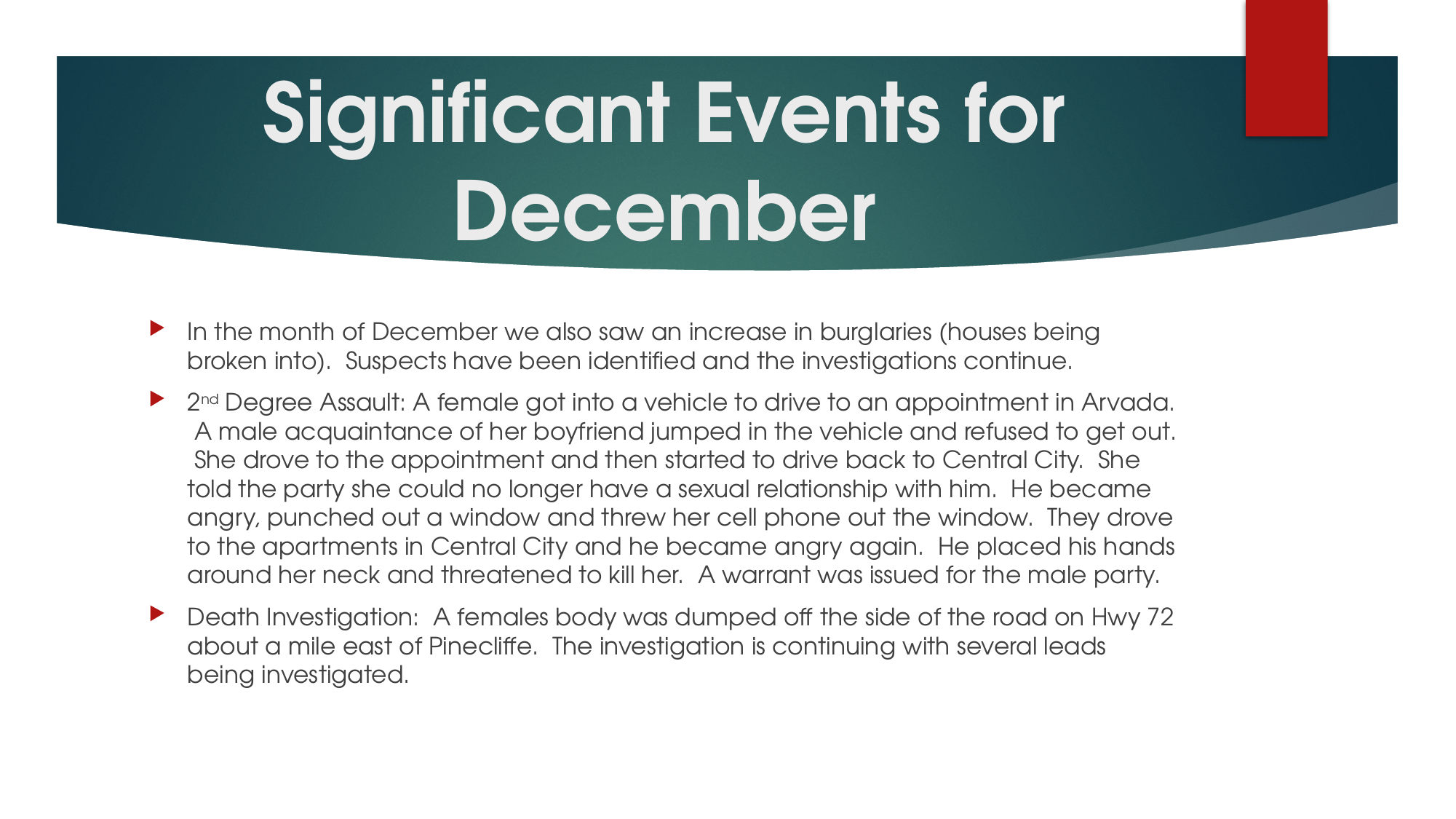

# Significant Events for December
In the month of December we also saw an increase in burglaries (houses being broken into).  Suspects have been identified and the investigations continue.
2nd Degree Assault: A female got into a vehicle to drive to an appointment in Arvada.  A male acquaintance of her boyfriend jumped in the vehicle and refused to get out.  She drove to the appointment and then started to drive back to Central City.  She told the party she could no longer have a sexual relationship with him.  He became angry, punched out a window and threw her cell phone out the window.  They drove to the apartments in Central City and he became angry again.  He placed his hands around her neck and threatened to kill her.  A warrant was issued for the male party.
Death Investigation:  A females body was dumped off the side of the road on Hwy 72 about a mile east of Pinecliffe.  The investigation is continuing with several leads being investigated.